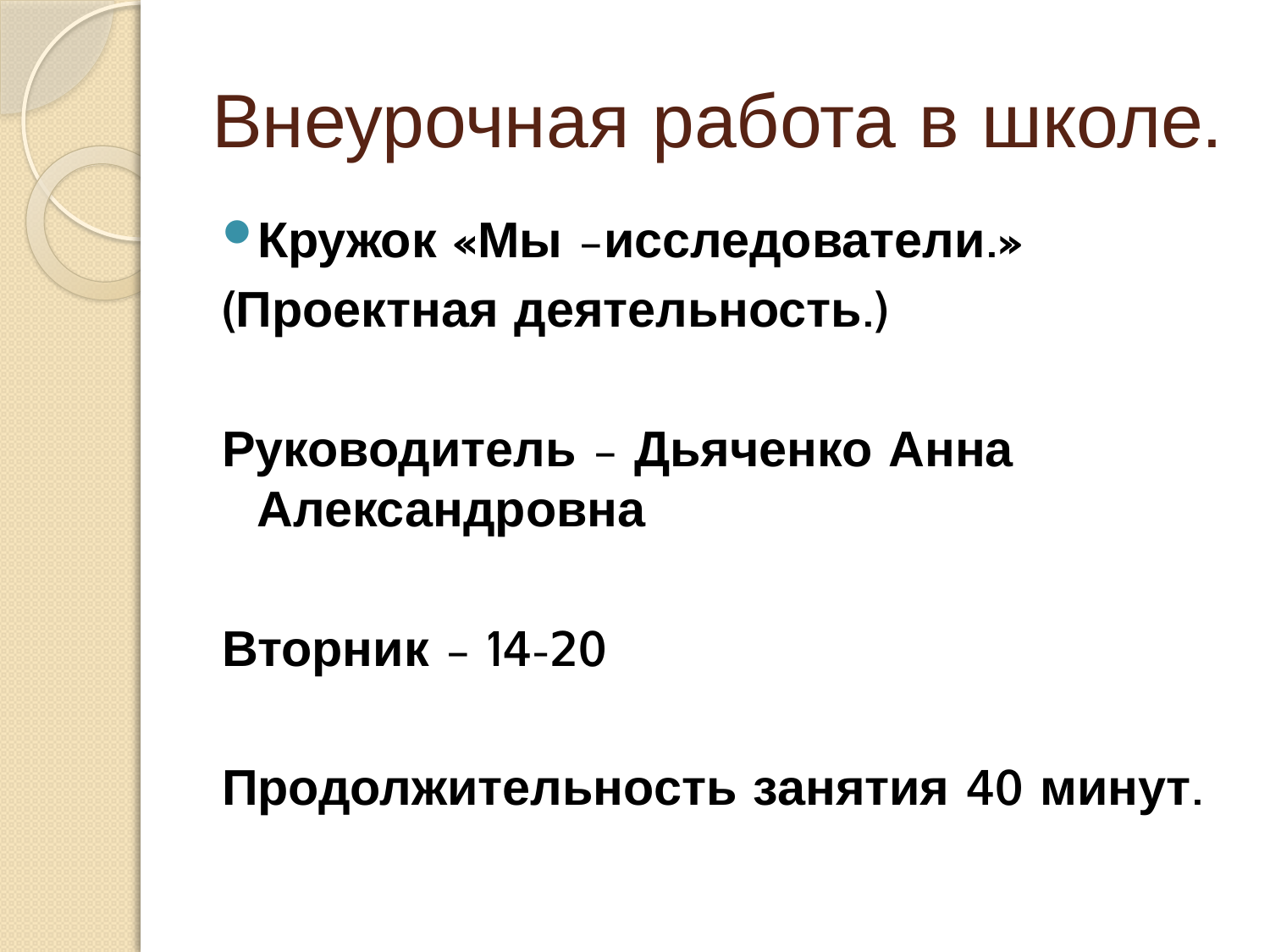

# Внеурочная работа в школе.
Кружок «Мы –исследователи.»
(Проектная деятельность.)

Руководитель – Дьяченко Анна Александровна

Вторник – 14-20

Продолжительность занятия 40 минут.